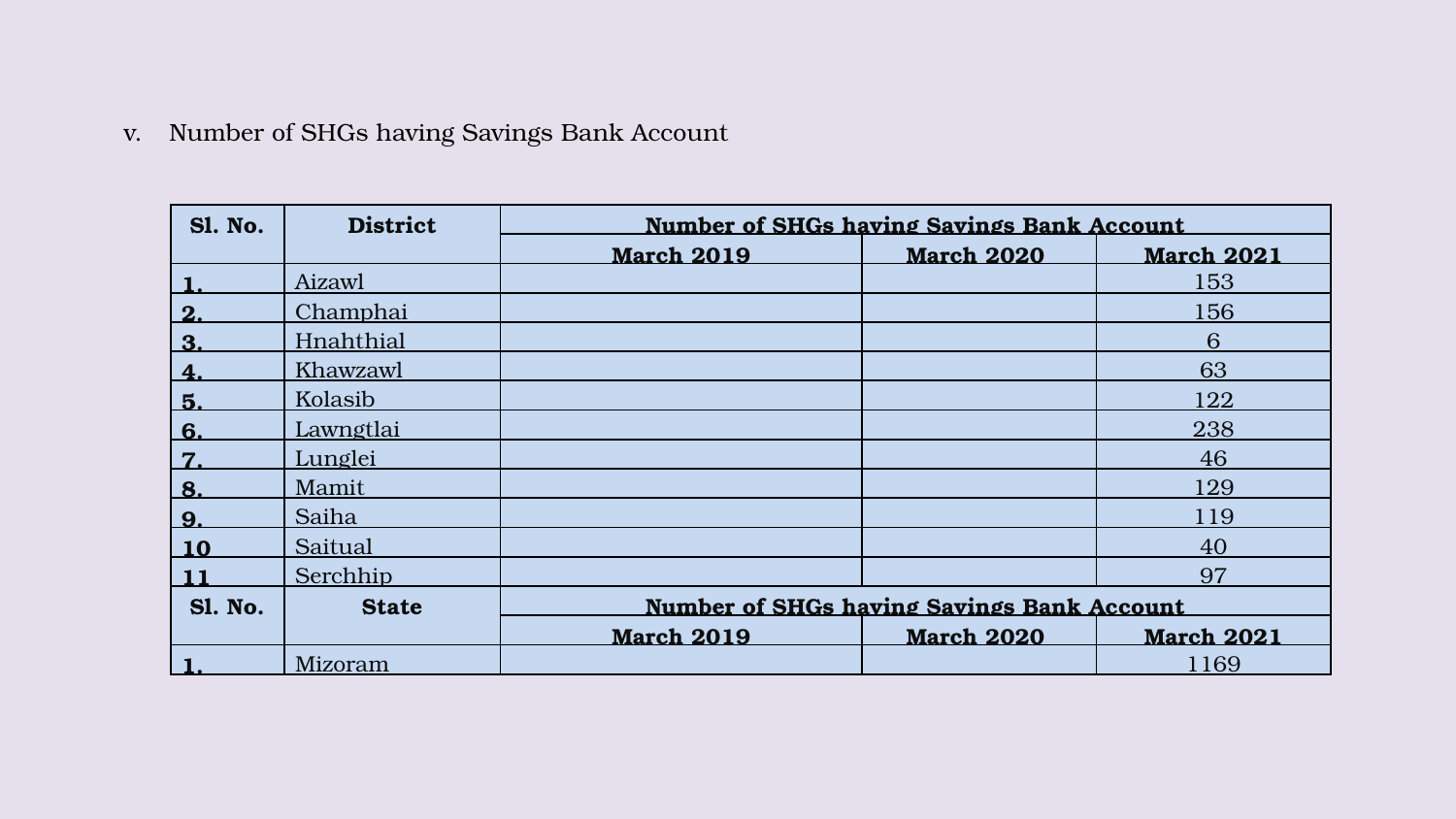

Number of SHGs having Savings Bank Account
| Sl. No. | District | Number of SHGs having Savings Bank Account |  |  |
| --- | --- | --- | --- | --- |
|  |  | March 2019 | March 2020 | March 2021 |
| 1. | Aizawl |  |  | 153 |
| 2. | Champhai |  |  | 156 |
| 3. | Hnahthial |  |  | 6 |
| 4. | Khawzawl |  |  | 63 |
| 5. | Kolasib |  |  | 122 |
| 6. | Lawngtlai |  |  | 238 |
| 7. | Lunglei |  |  | 46 |
| 8. | Mamit |  |  | 129 |
| 9. | Saiha |  |  | 119 |
| 10 | Saitual |  |  | 40 |
| 11 | Serchhip |  |  | 97 |
| Sl. No. | State | Number of SHGs having Savings Bank Account |  |  |
|  |  | March 2019 | March 2020 | March 2021 |
| 1. | Mizoram |  |  | 1169 |